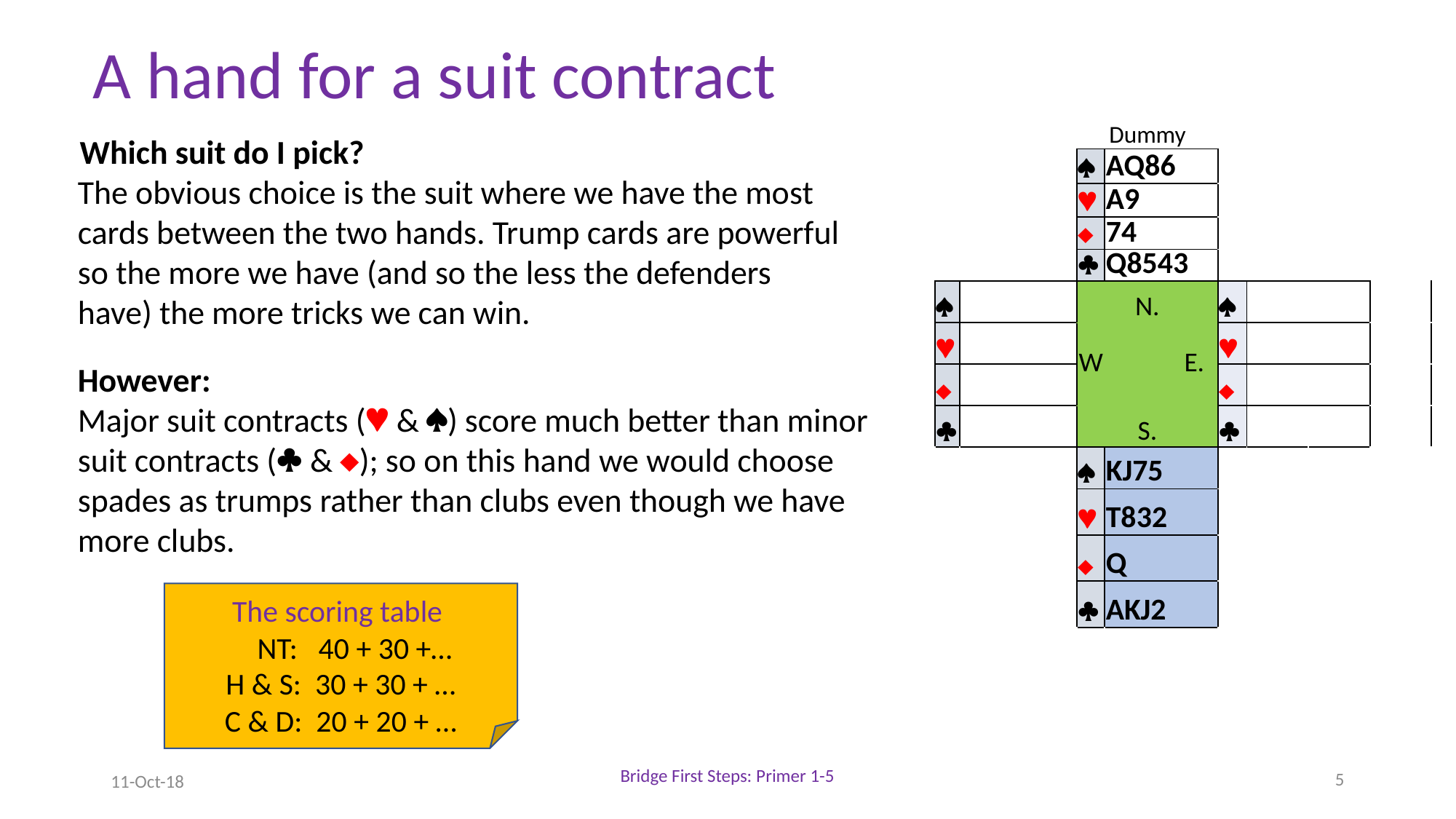

# A hand for a suit contract
|  |  |  |  |  |  |  |  |  |
| --- | --- | --- | --- | --- | --- | --- | --- | --- |
|  |  |  | ♠ | AQ86 |  |  |  |  |
|  |  |  | ♥ | A9 |  |  |  |  |
|  |  |  | ♦ | 74 |  |  |  |  |
|  |  |  | ♣ | Q8543 |  |  |  |  |
|  | ♠ |  | N. |  | ♠ |  |  |  |
|  | ♥ |  | W | E. | ♥ |  |  |  |
|  | ♦ |  |  |  | ♦ |  |  |  |
|  | ♣ |  | S. |  | ♣ |  |  |  |
|  |  |  | ♠ | KJ75 |  |  |  |  |
|  |  |  | ♥ | T832 |  |  |  |  |
|  |  |  | ♦ | Q |  |  |  |  |
|  |  |  | ♣ | AKJ2 |  |  |  |  |
|  |  |  |  |  |  |  |  |  |
Dummy
Which suit do I pick?
The obvious choice is the suit where we have the most cards between the two hands. Trump cards are powerful so the more we have (and so the less the defenders have) the more tricks we can win.
However:
Major suit contracts (♥ & ♠) score much better than minor suit contracts (♣ & ♦); so on this hand we would choose spades as trumps rather than clubs even though we have more clubs.

The scoring table
    NT:   40 + 30 +…
H & S:  30 + 30 + …
C & D:  20 + 20 + …
Bridge First Steps: Primer 1-5
5
11-Oct-18